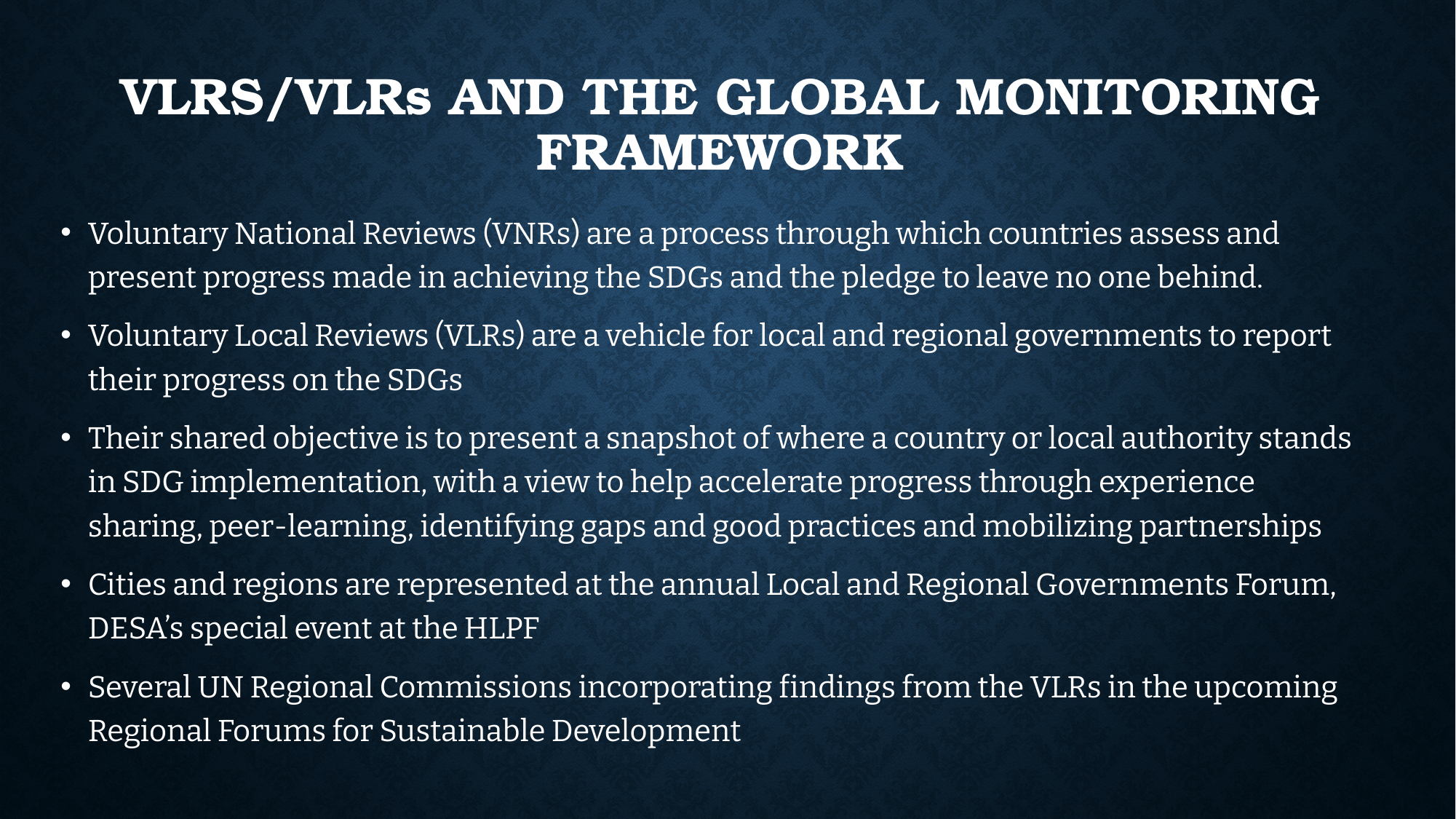

# VLRs/VLRs and the Global monitoring framework
Voluntary National Reviews (VNRs) are a process through which countries assess and present progress made in achieving the SDGs and the pledge to leave no one behind.
Voluntary Local Reviews (VLRs) are a vehicle for local and regional governments to report their progress on the SDGs
Their shared objective is to present a snapshot of where a country or local authority stands in SDG implementation, with a view to help accelerate progress through experience sharing, peer-learning, identifying gaps and good practices and mobilizing partnerships
Cities and regions are represented at the annual Local and Regional Governments Forum, DESA’s special event at the HLPF
Several UN Regional Commissions incorporating findings from the VLRs in the upcoming Regional Forums for Sustainable Development